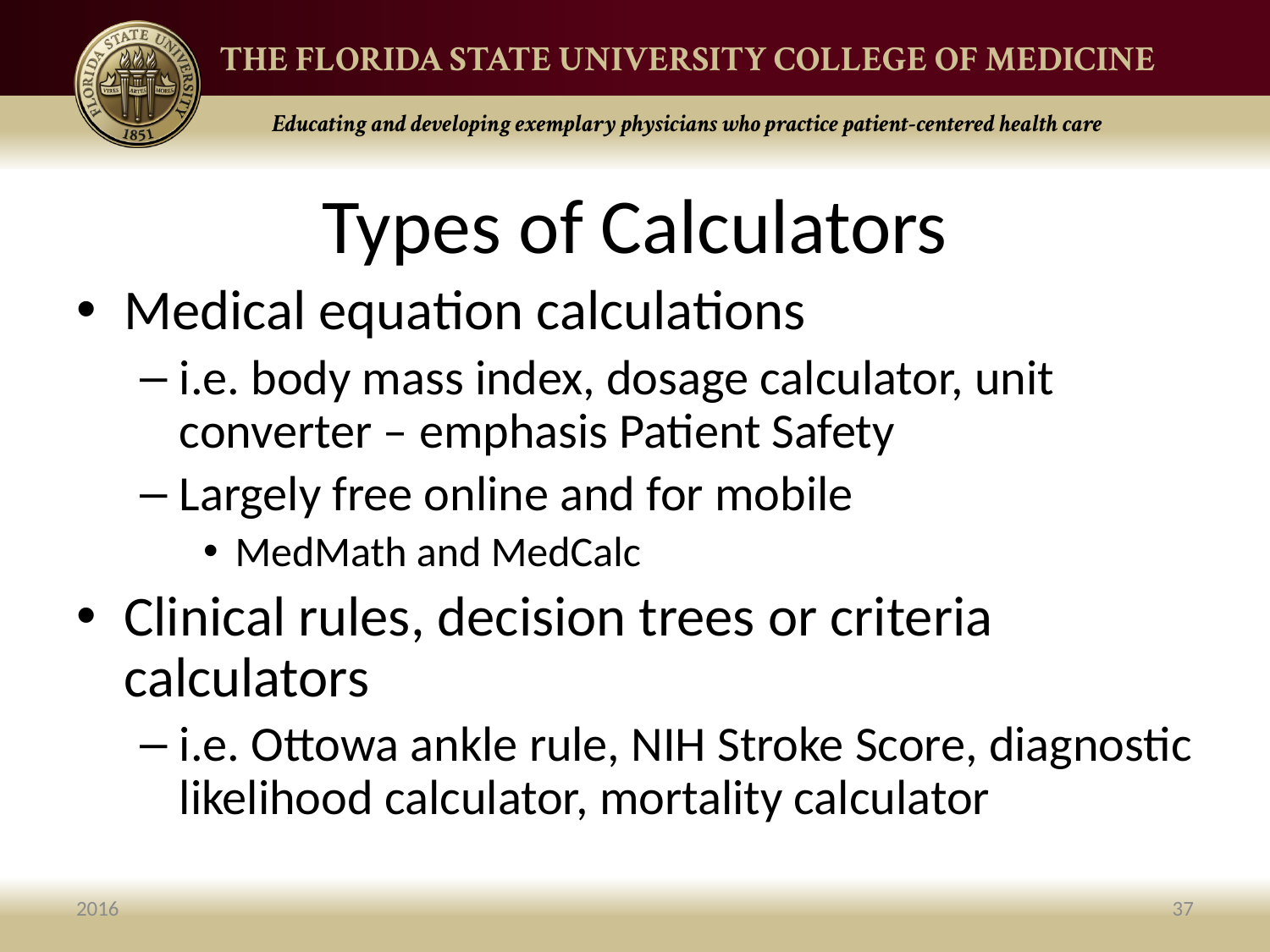

# Types of Calculators
Medical equation calculations
i.e. body mass index, dosage calculator, unit converter – emphasis Patient Safety
Largely free online and for mobile
MedMath and MedCalc
Clinical rules, decision trees or criteria calculators
i.e. Ottowa ankle rule, NIH Stroke Score, diagnostic likelihood calculator, mortality calculator
2016
37